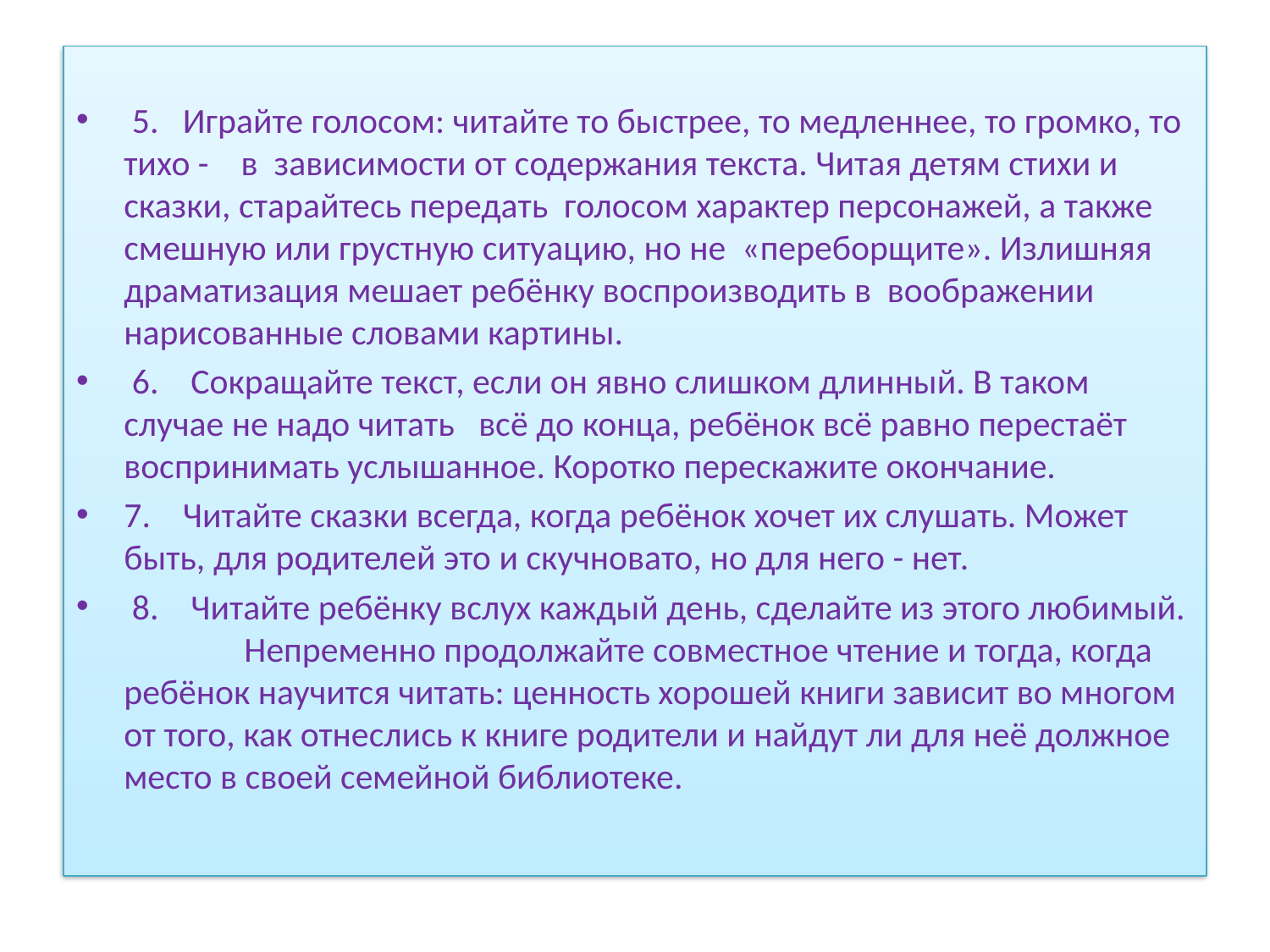

#

 5.   Играйте голосом: читайте то быстрее, то медленнее, то громко, то тихо -    в  зависимости от содержания текста. Читая детям стихи и сказки, старайтесь передать  голосом характер персонажей, а также смешную или грустную ситуацию, но не  «переборщите». Излишняя драматизация мешает ребёнку воспроизводить в  воображении нарисованные словами картины.
 6.    Сокращайте текст, если он явно слишком длинный. В таком случае не надо читать   всё до конца, ребёнок всё равно перестаёт воспринимать услышанное. Коротко перескажите окончание.
7.    Читайте сказки всегда, когда ребёнок хочет их слушать. Может быть, для родителей это и скучновато, но для него - нет.
 8.    Читайте ребёнку вслух каждый день, сделайте из этого любимый.                 Непременно продолжайте совместное чтение и тогда, когда ребёнок научится читать: ценность хорошей книги зависит во многом от того, как отнеслись к книге родители и найдут ли для неё должное место в своей семейной библиотеке.